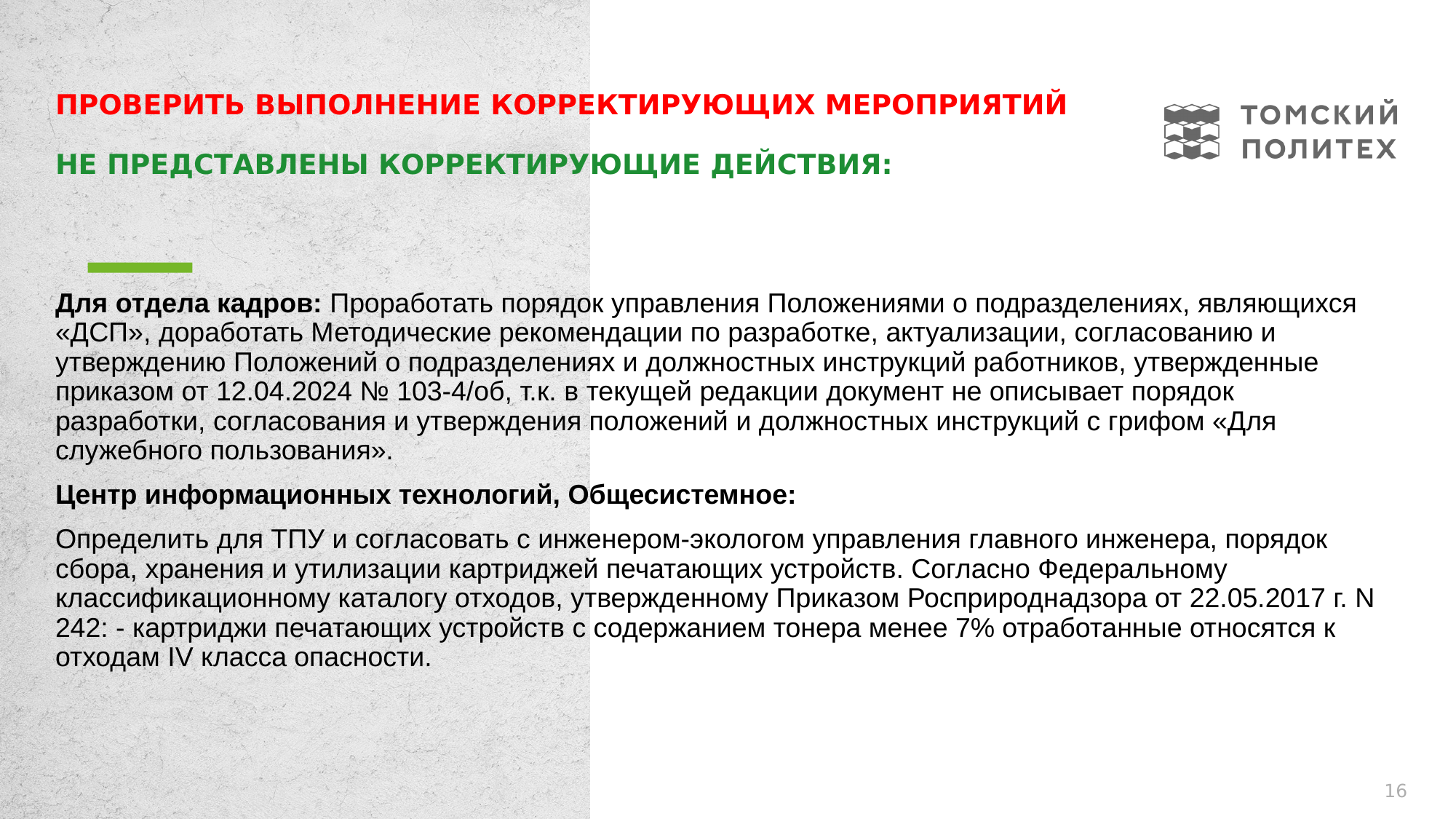

# Проверить выполнение корректирующих мероприятий Не представлены корректирующие действия:

Для отдела кадров: Проработать порядок управления Положениями о подразделениях, являющихся «ДСП», доработать Методические рекомендации по разработке, актуализации, согласованию и утверждению Положений о подразделениях и должностных инструкций работников, утвержденные приказом от 12.04.2024 № 103-4/об, т.к. в текущей редакции документ не описывает порядок разработки, согласования и утверждения положений и должностных инструкций с грифом «Для служебного пользования».
Центр информационных технологий, Общесистемное:
Определить для ТПУ и согласовать с инженером-экологом управления главного инженера, порядок сбора, хранения и утилизации картриджей печатающих устройств. Согласно Федеральному классификационному каталогу отходов, утвержденному Приказом Росприроднадзора от 22.05.2017 г. N 242: - картриджи печатающих устройств с содержанием тонера менее 7% отработанные относятся к отходам IV класса опасности.
16